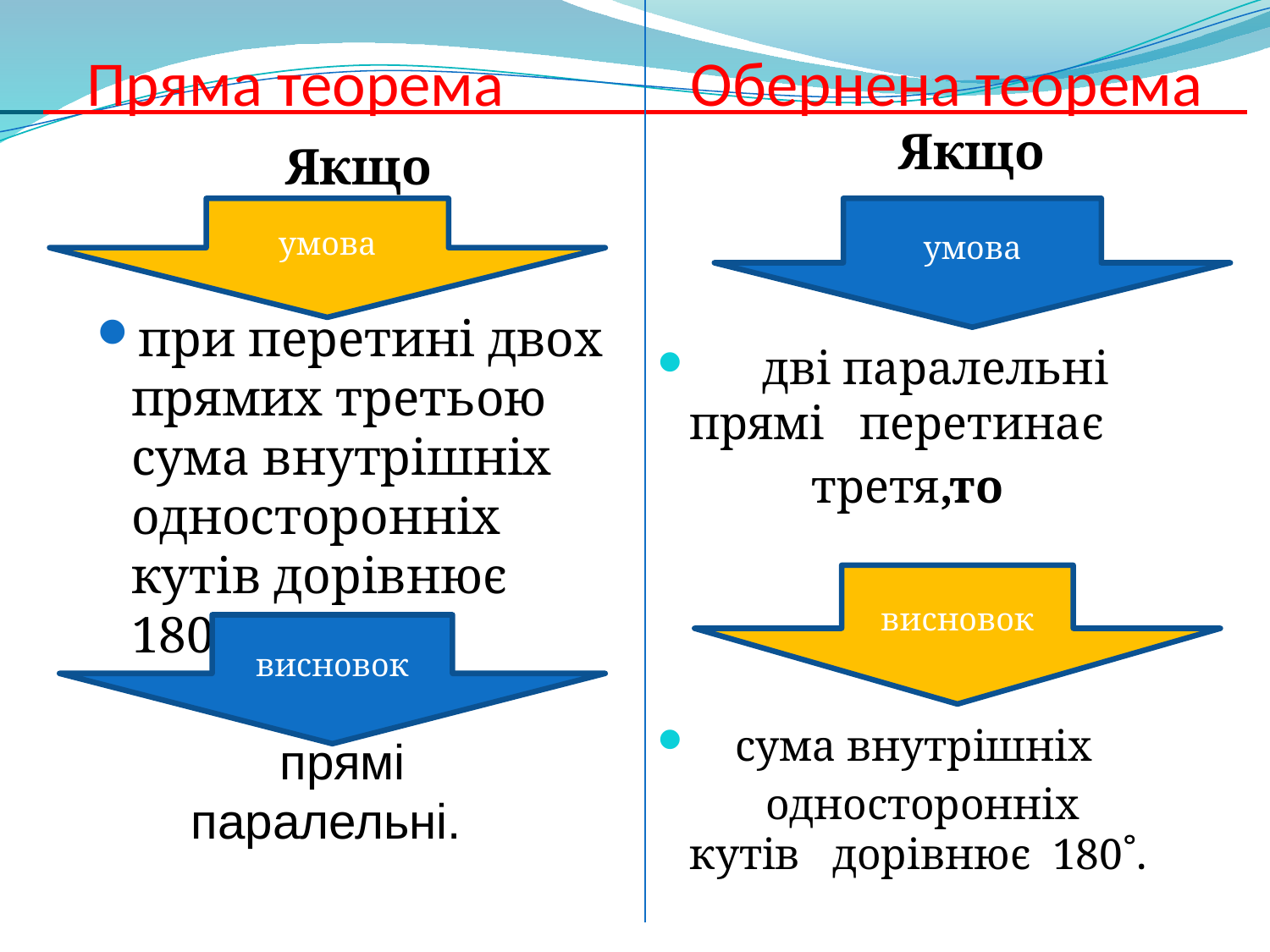

# Пряма теорема             Обернена теорема
                         Якщо
                 Якщо

умова
умова

        дві паралельні      прямі   перетинає
             третя,то

     сума внутрішніх
          односторонніх кутів   дорівнює  180˚.

при перетині двох прямих третьою сума внутрішніх односторонніх кутів дорівнює  180˚,то

висновок
висновок
          прямі         паралельні.